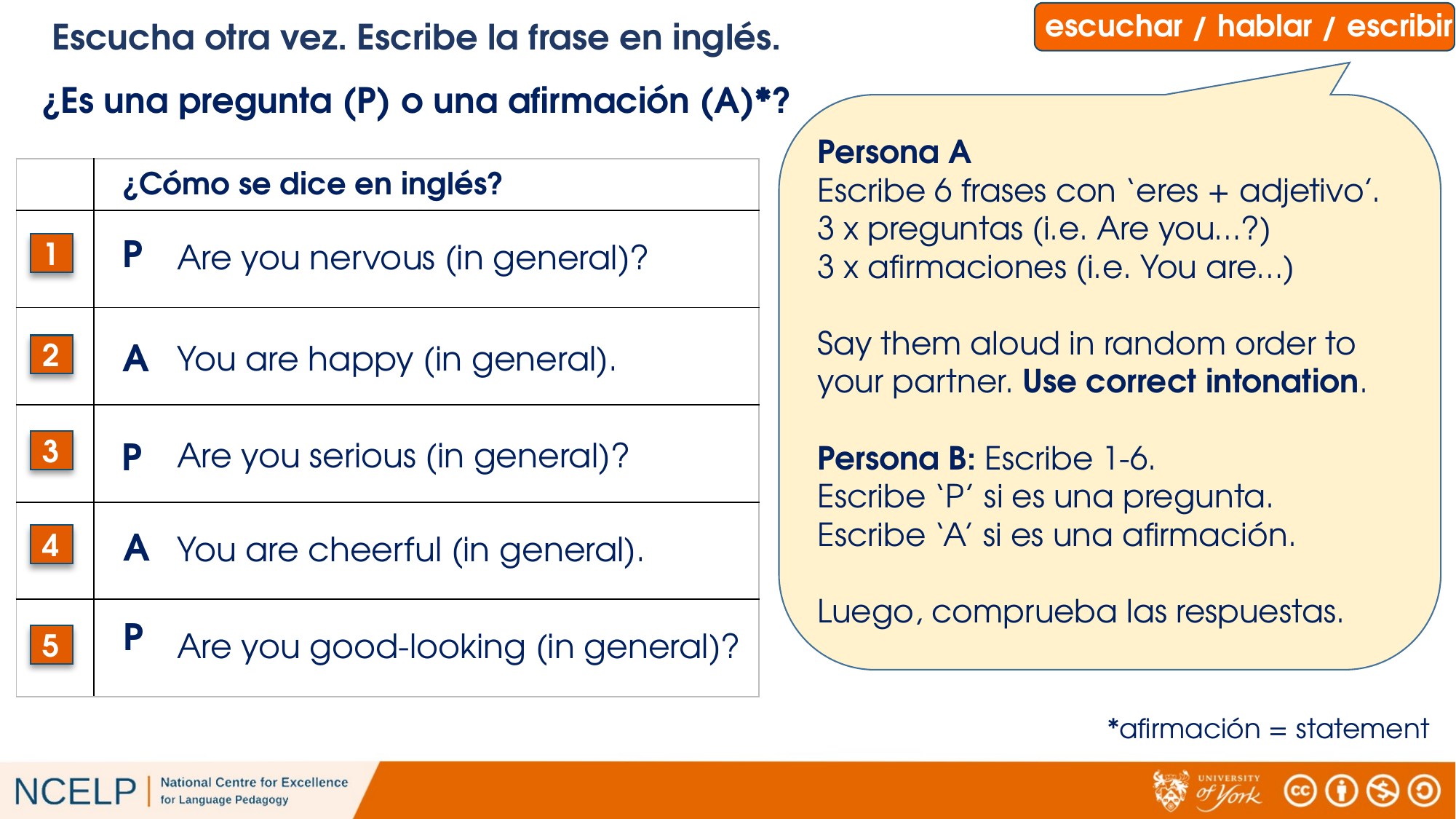

escuchar / hablar / escribir

# Escucha otra vez. Escribe la frase en inglés.
¿Es una pregunta (P) o una afirmación (A)*?

Persona A
Escribe 6 frases con ‘eres + adjetivo’.
3 x preguntas (i.e. Are you…?)
3 x afirmaciones (i.e. You are…)

Say them aloud in random order to your partner. Use correct intonation.

Persona B: Escribe 1-6.
Escribe ‘P’ si es una pregunta.
Escribe ‘A’ si es una afirmación.

Luego, comprueba las respuestas.

|  |  |
| --- | --- |
|  |  |
|  |  |
|  |  |
|  |  |
|  |  |
¿Cómo se dice en inglés?
P
Are you nervous (in general)?
1
A
You are happy (in general).
2
P
Are you serious (in general)?
3
A
You are cheerful (in general).
4
P
Are you good-looking (in general)?
5
*afirmación = statement